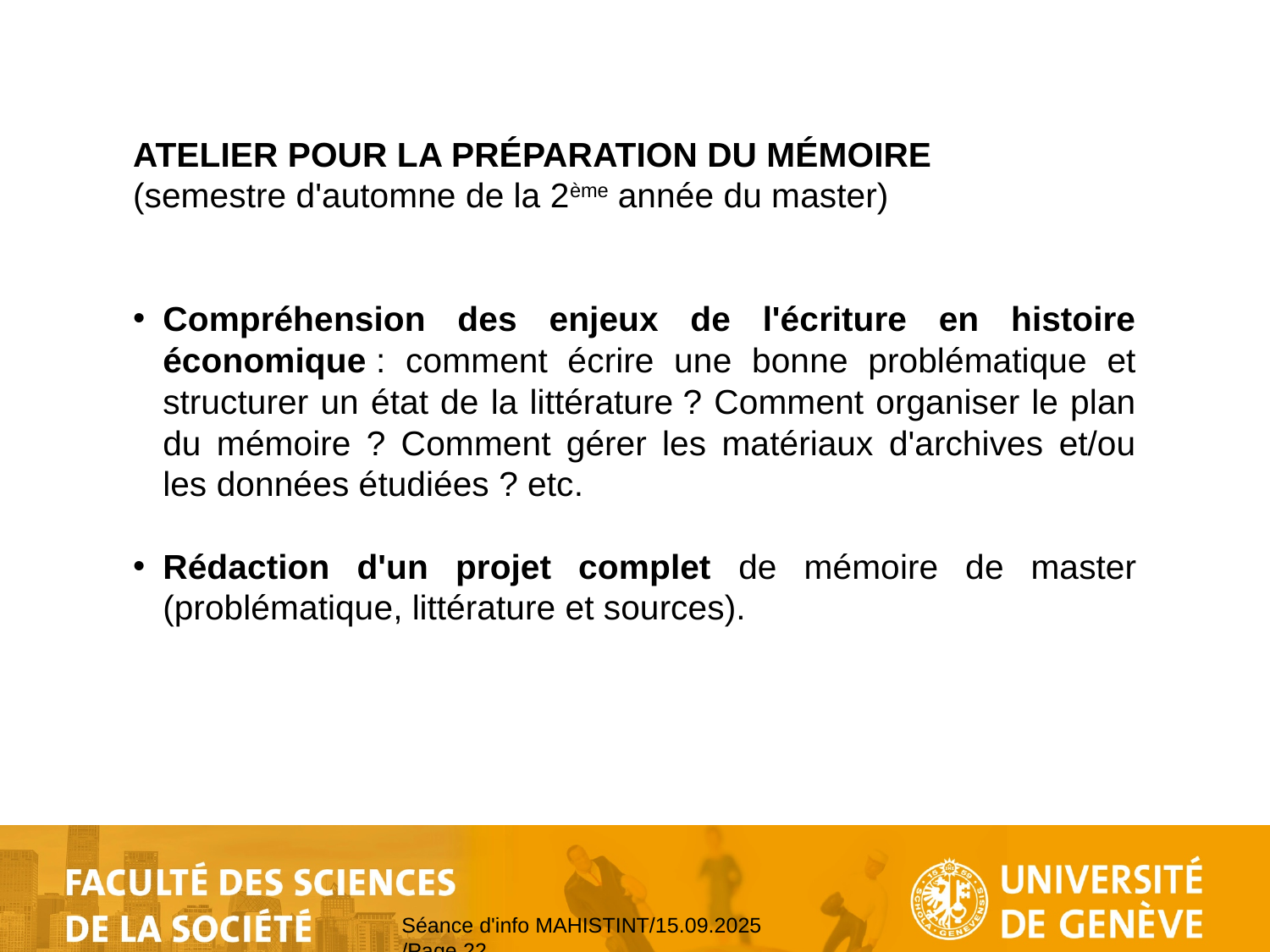

ATELIER POUR LA PRÉPARATION DU MÉMOIRE
(semestre d'automne de la 2ème année du master)

Compréhension des enjeux de l'écriture en histoire économique : comment écrire une bonne problématique et structurer un état de la littérature ? Comment organiser le plan du mémoire ? Comment gérer les matériaux d'archives et/ou les données étudiées ? etc.

Rédaction d'un projet complet de mémoire de master (problématique, littérature et sources).